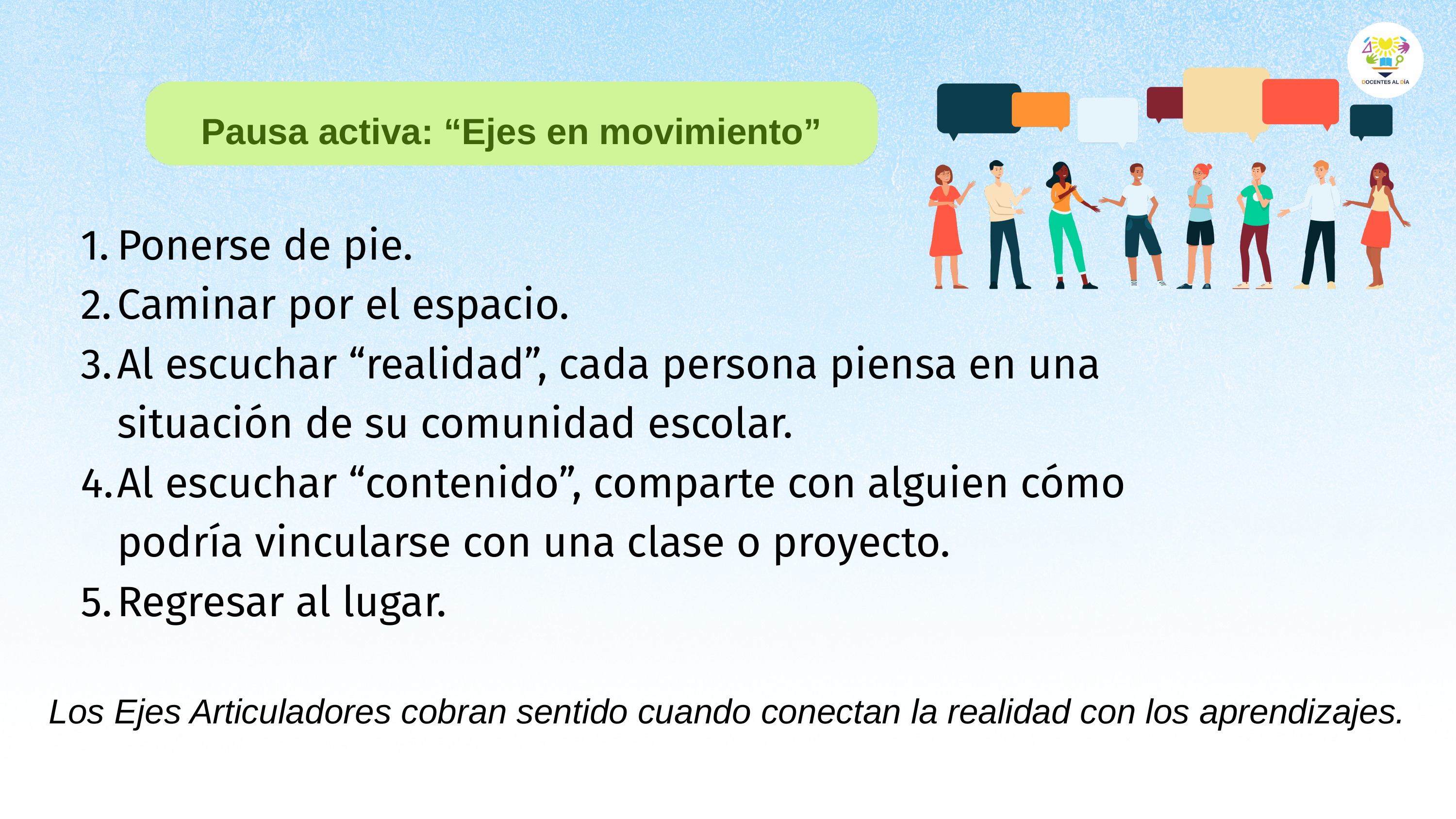

Pausa activa: “Ejes en movimiento”
Ponerse de pie.
Caminar por el espacio.
Al escuchar “realidad”, cada persona piensa en una situación de su comunidad escolar.
Al escuchar “contenido”, comparte con alguien cómo podría vincularse con una clase o proyecto.
Regresar al lugar.
Los Ejes Articuladores cobran sentido cuando conectan la realidad con los aprendizajes.